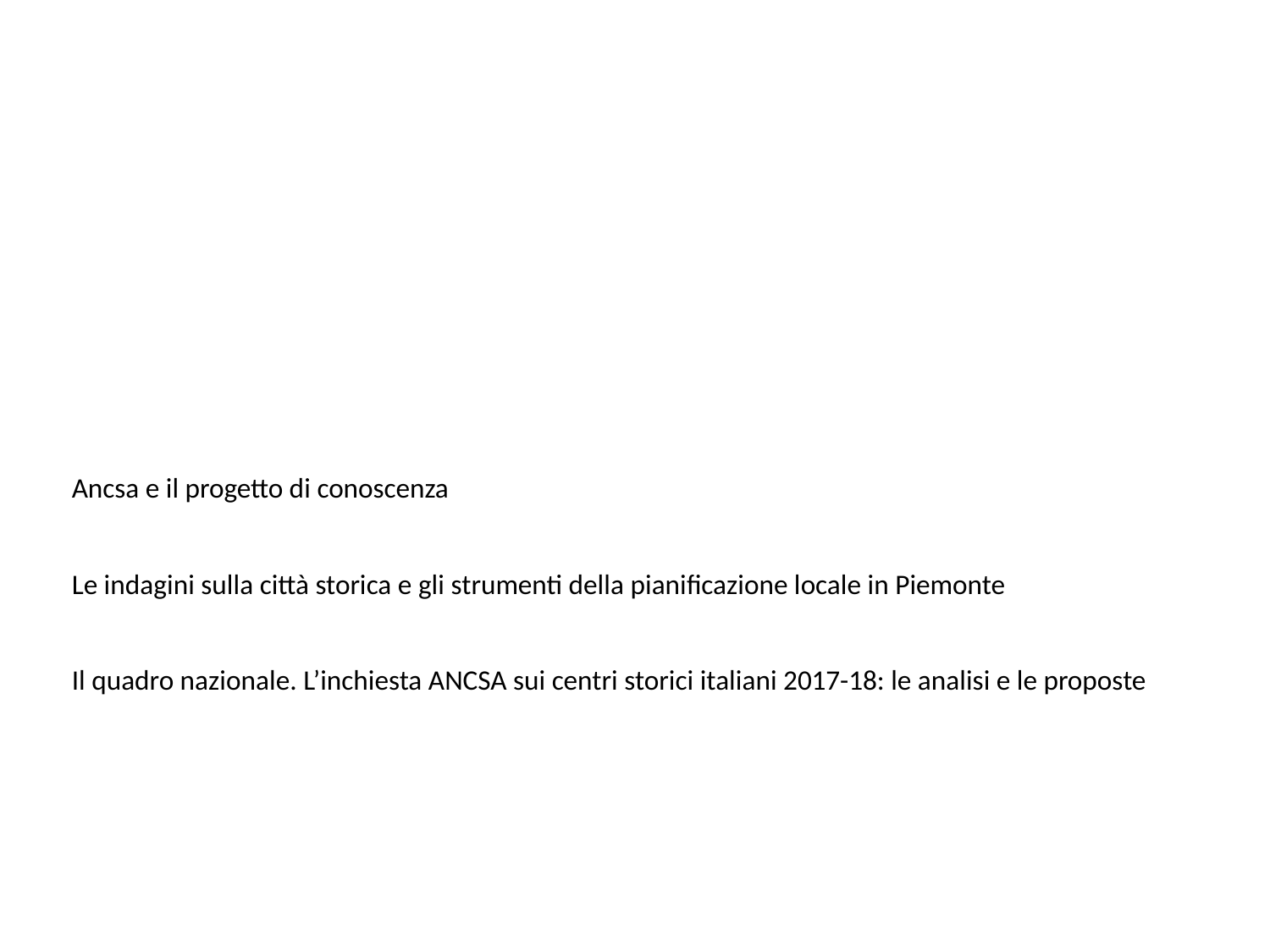

#
Ancsa e il progetto di conoscenza

Le indagini sulla città storica e gli strumenti della pianificazione locale in Piemonte

Il quadro nazionale. L’inchiesta ANCSA sui centri storici italiani 2017-18: le analisi e le proposte